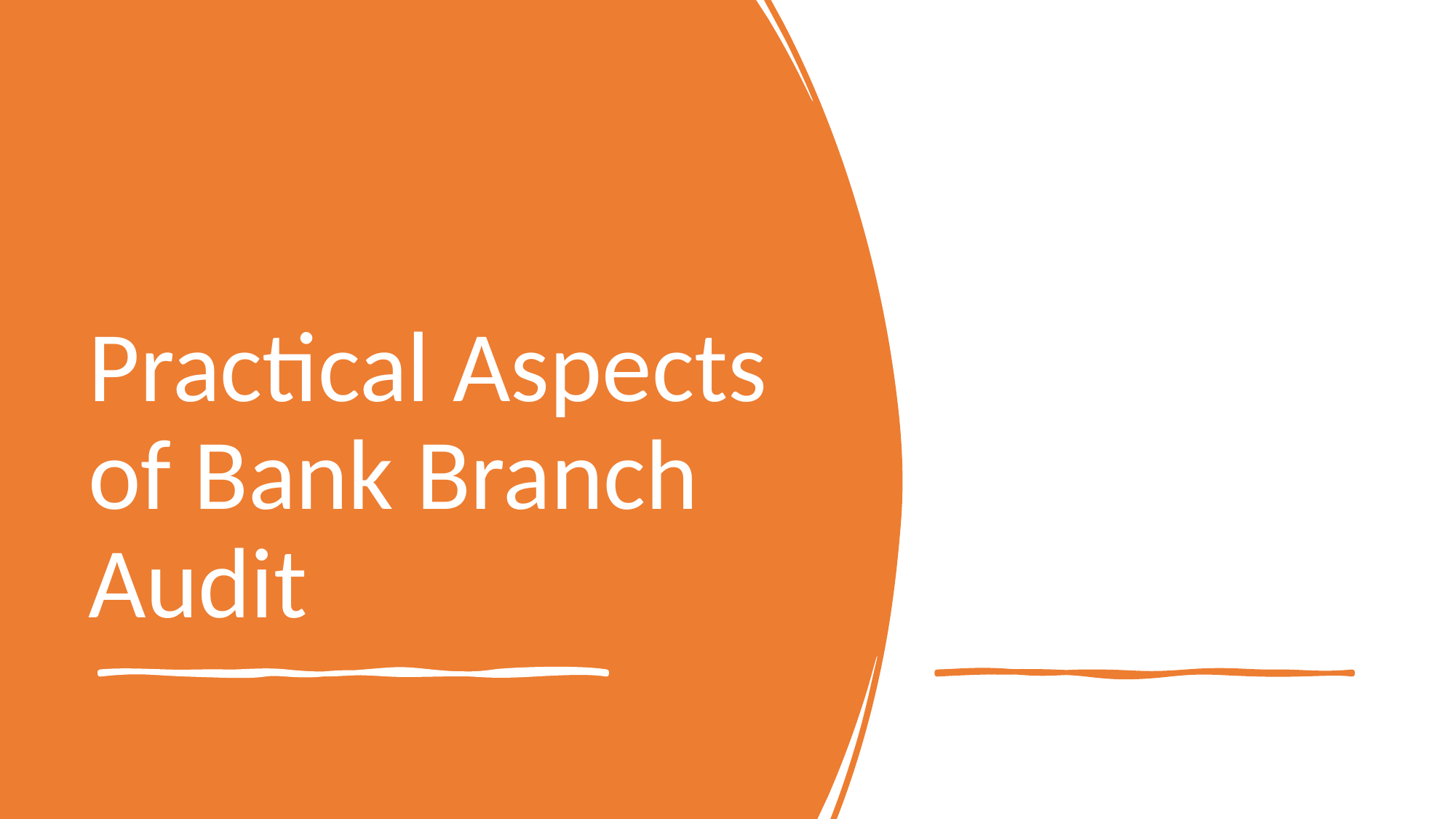

# Practical Aspects of Bank Branch Audit